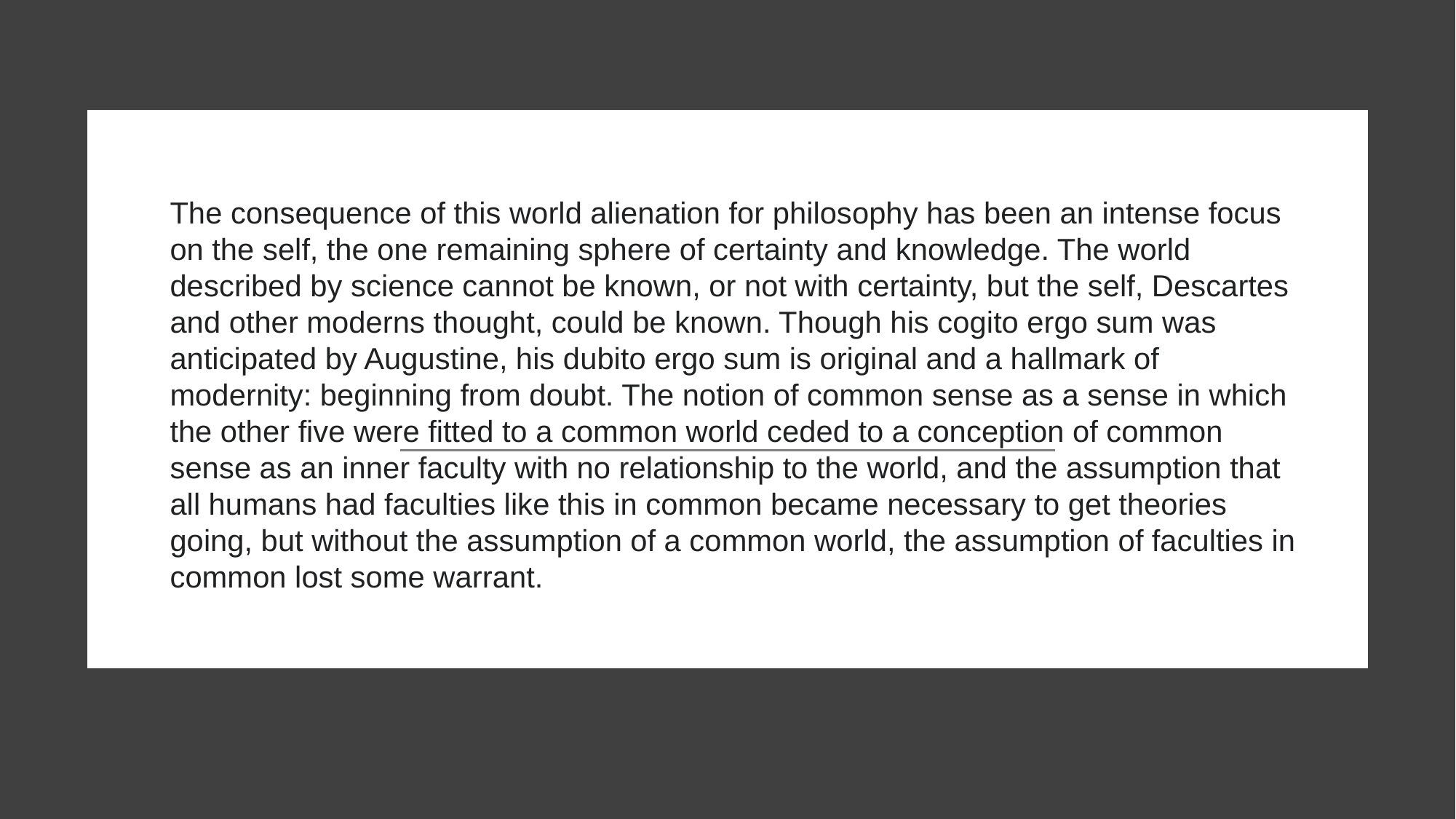

The consequence of this world alienation for philosophy has been an intense focus on the self, the one remaining sphere of certainty and knowledge. The world described by science cannot be known, or not with certainty, but the self, Descartes and other moderns thought, could be known. Though his cogito ergo sum was anticipated by Augustine, his dubito ergo sum is original and a hallmark of modernity: beginning from doubt. The notion of common sense as a sense in which the other five were fitted to a common world ceded to a conception of common sense as an inner faculty with no relationship to the world, and the assumption that all humans had faculties like this in common became necessary to get theories going, but without the assumption of a common world, the assumption of faculties in common lost some warrant.
#